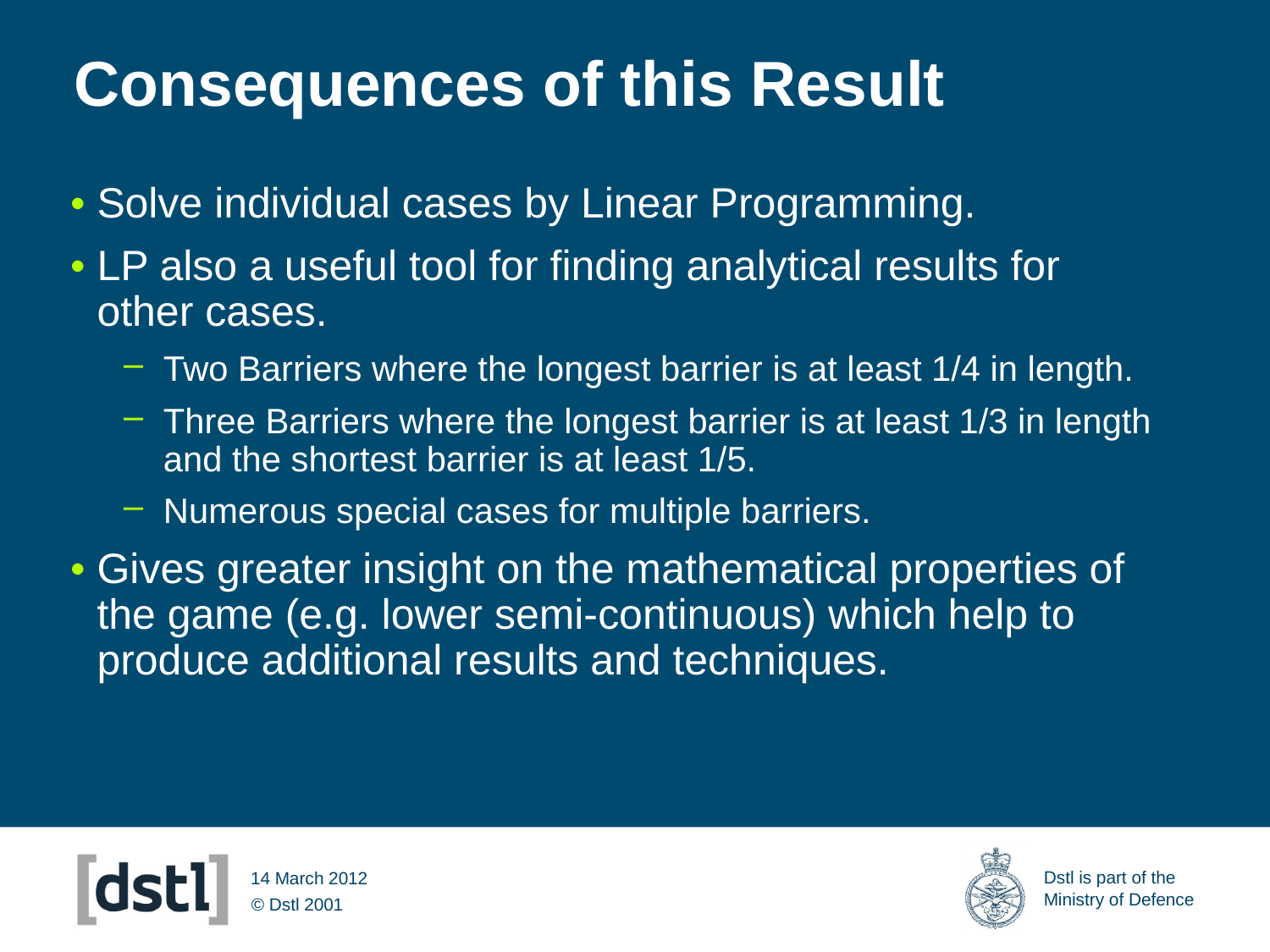

# Consequences of this Result
Solve individual cases by Linear Programming.
LP also a useful tool for finding analytical results for other cases.
Two Barriers where the longest barrier is at least 1/4 in length.
Three Barriers where the longest barrier is at least 1/3 in length and the shortest barrier is at least 1/5.
Numerous special cases for multiple barriers.
Gives greater insight on the mathematical properties of the game (e.g. lower semi-continuous) which help to produce additional results and techniques.

14 March 2012